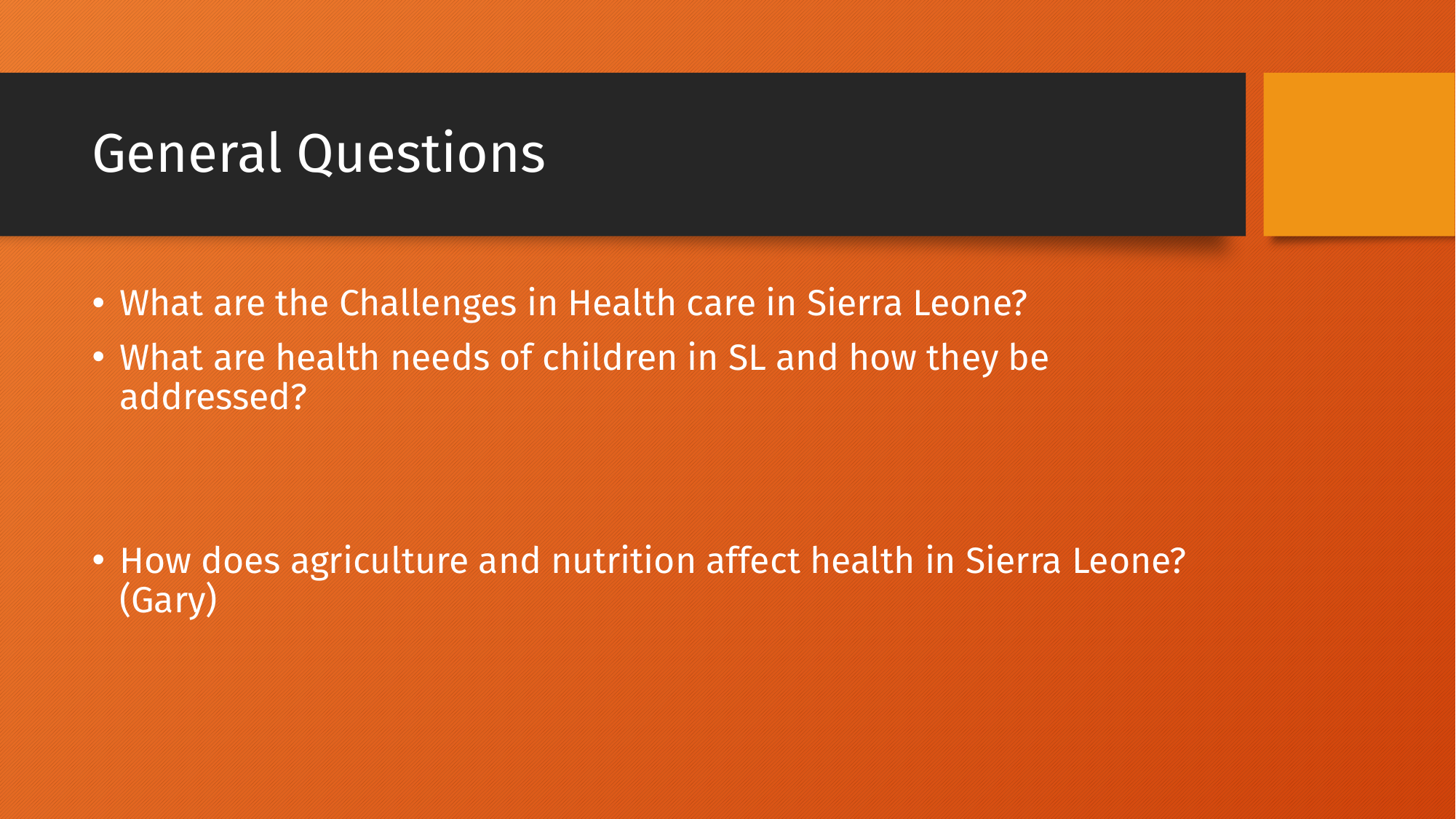

# General Questions
What are the Challenges in Health care in Sierra Leone?
What are health needs of children in SL and how they be addressed?

How does agriculture and nutrition affect health in Sierra Leone? (Gary)